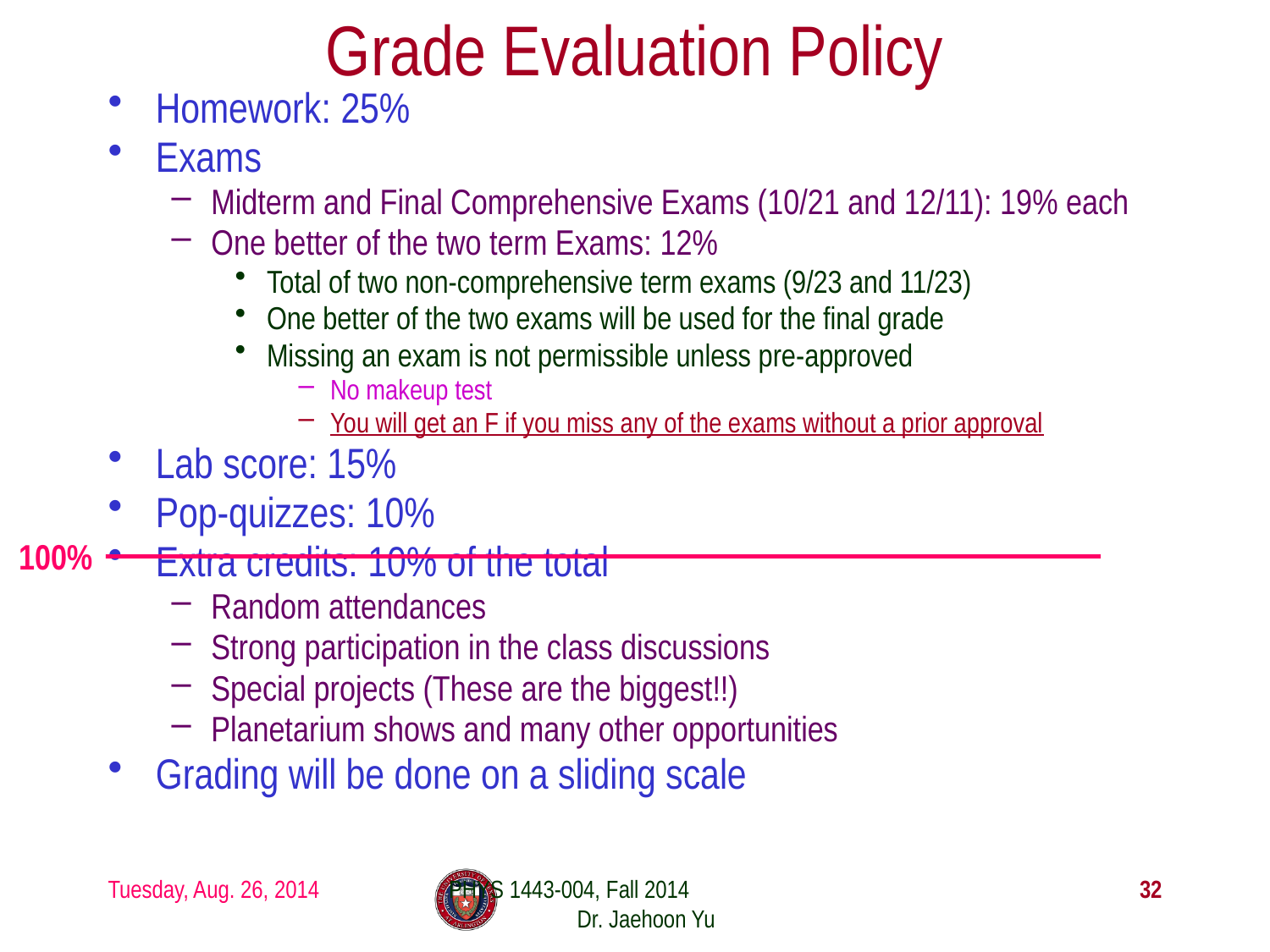

# Grade Evaluation Policy
Homework: 25%
Exams
Midterm and Final Comprehensive Exams (10/21 and 12/11): 19% each
One better of the two term Exams: 12%
Total of two non-comprehensive term exams (9/23 and 11/23)
One better of the two exams will be used for the final grade
Missing an exam is not permissible unless pre-approved
No makeup test
You will get an F if you miss any of the exams without a prior approval
Lab score: 15%
Pop-quizzes: 10%
Extra credits: 10% of the total
Random attendances
Strong participation in the class discussions
Special projects (These are the biggest!!)
Planetarium shows and many other opportunities
Grading will be done on a sliding scale
100%

Tuesday, Aug. 26, 2014
PHYS 1443-004, Fall 2014                            Dr. Jaehoon Yu
32